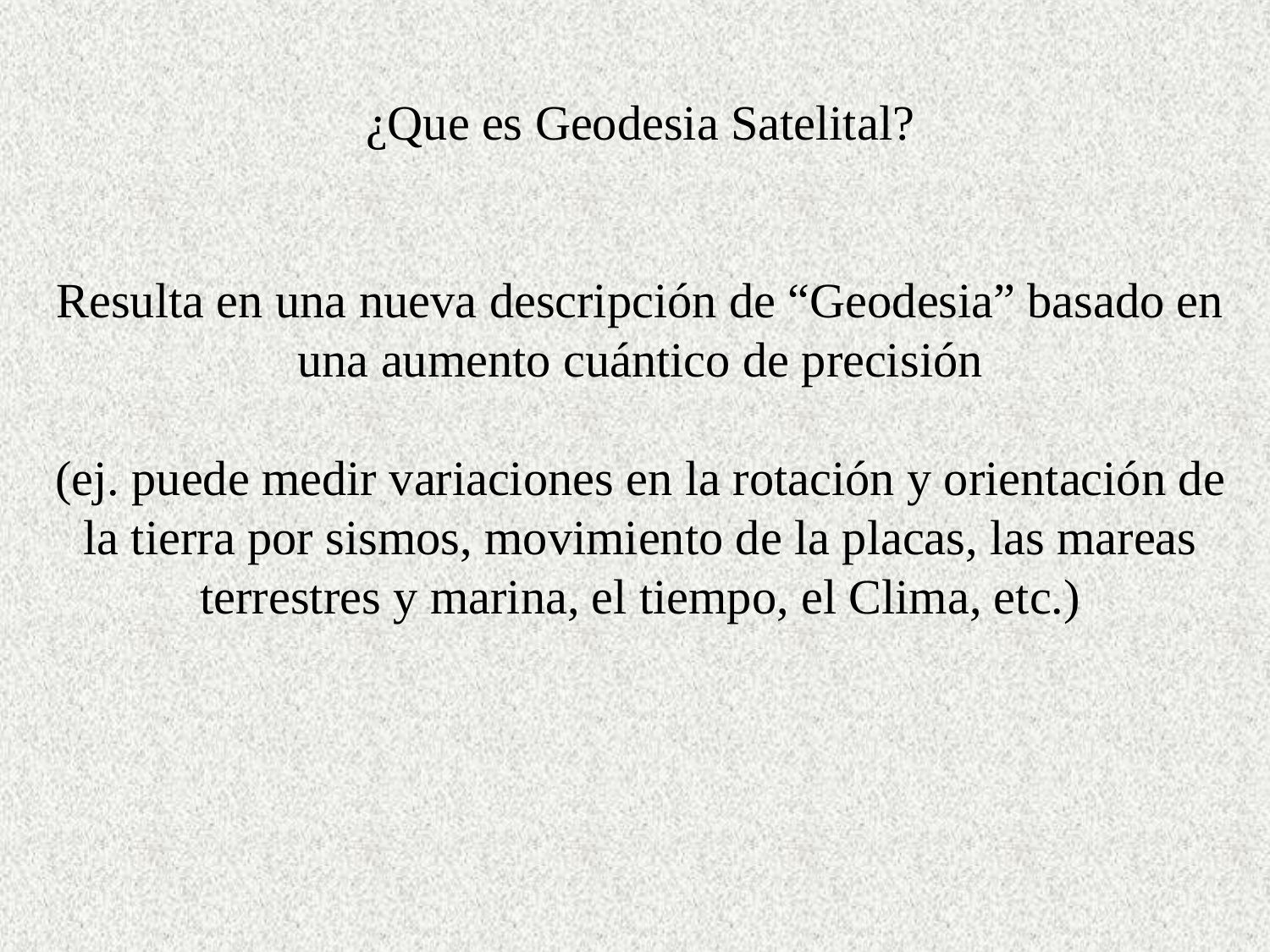

¿Que es Geodesia Satelital?

Resulta en una nueva descripción de “Geodesia” basado en una aumento cuántico de precisión

(ej. puede medir variaciones en la rotación y orientación de la tierra por sismos, movimiento de la placas, las mareas terrestres y marina, el tiempo, el Clima, etc.)